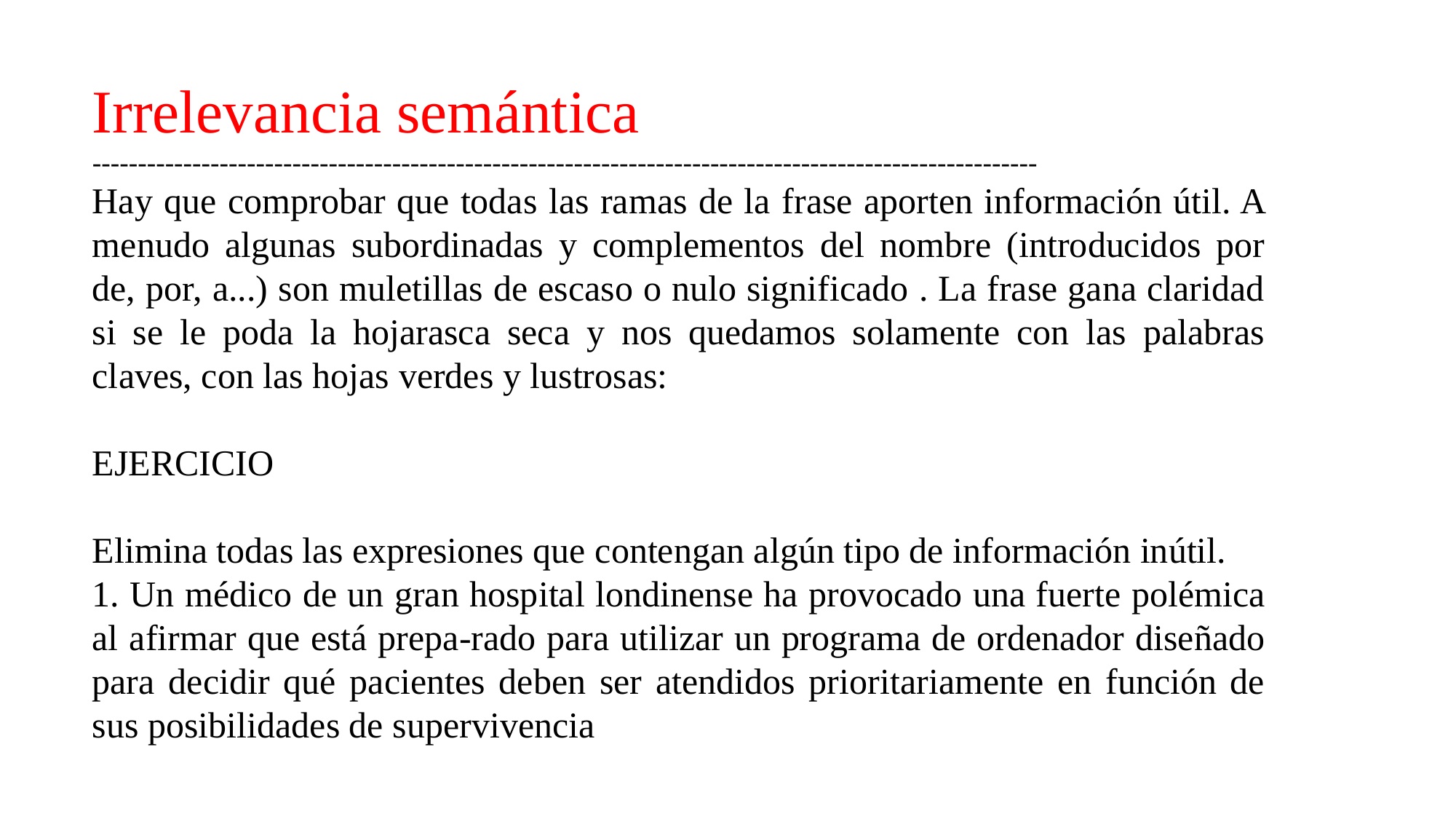

Irrelevancia semántica
--------------------------------------------------------------------------------------------------------
Hay que comprobar que todas las ramas de la frase aporten información útil. A menudo algunas subordinadas y complementos del nombre (introducidos por de, por, a...) son muletillas de escaso o nulo significado . La frase gana claridad si se le poda la hojarasca seca y nos quedamos solamente con las palabras claves, con las hojas verdes y lustrosas:

EJERCICIO

Elimina todas las expresiones que contengan algún tipo de información inútil.
1. Un médico de un gran hospital londinense ha provocado una fuerte polémica al afirmar que está prepa-rado para utilizar un programa de ordenador diseñado para decidir qué pacientes deben ser atendidos prioritariamente en función de sus posibilidades de supervivencia